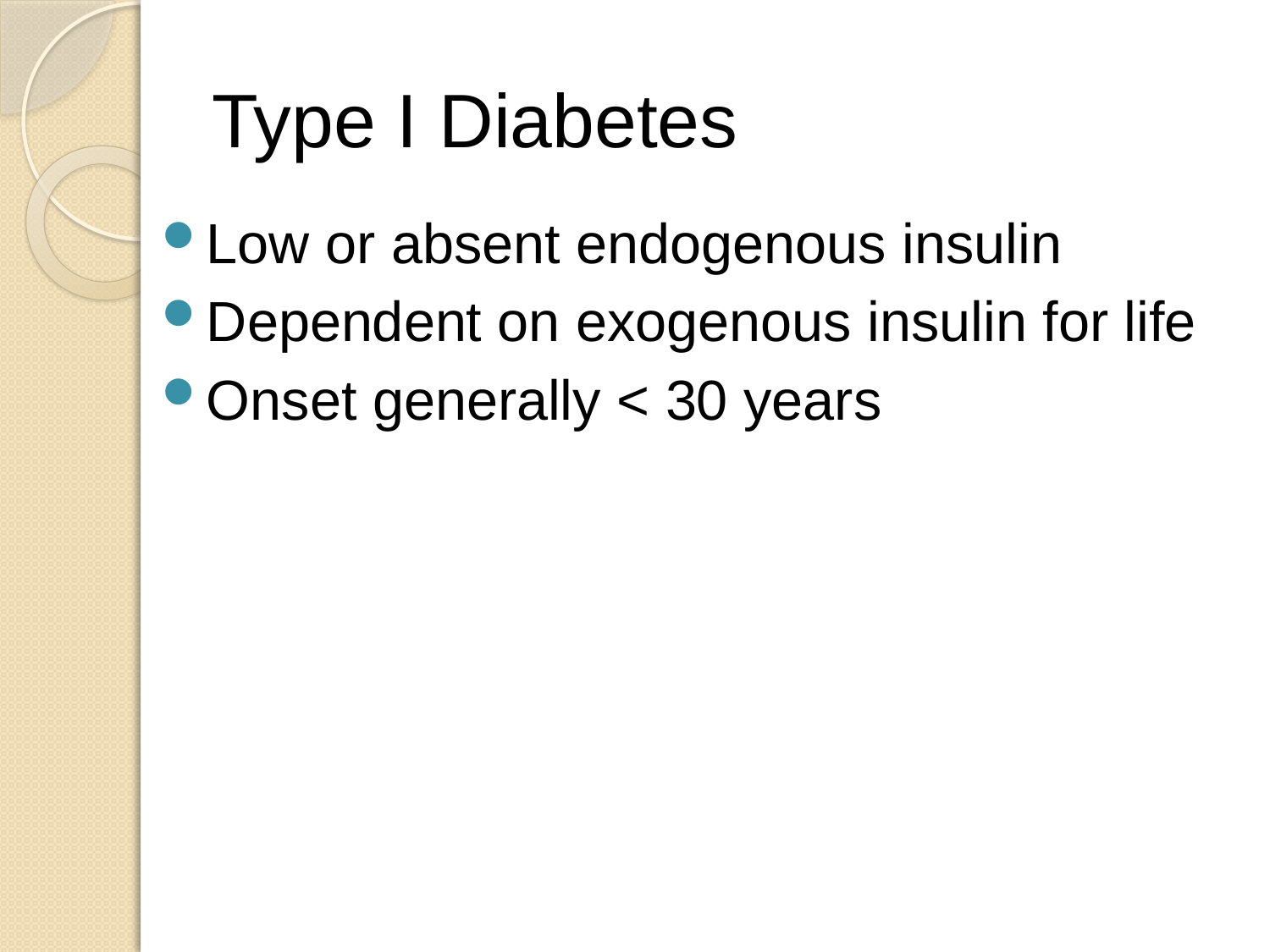

# Type I Diabetes
Low or absent endogenous insulin
Dependent on exogenous insulin for life
Onset generally < 30 years